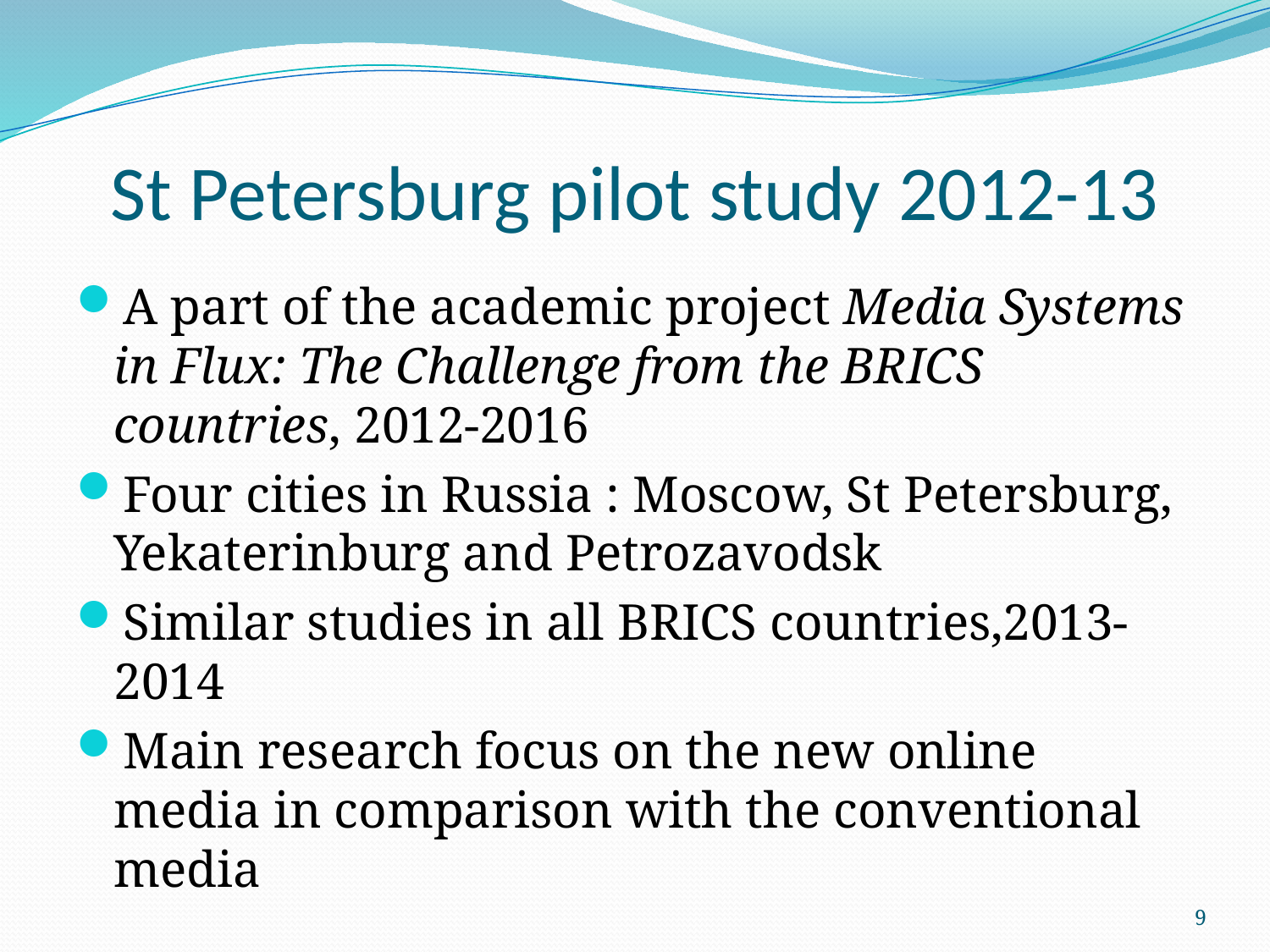

# St Petersburg pilot study 2012-13
A part of the academic project Media Systems in Flux: The Challenge from the BRICS countries, 2012-2016
Four cities in Russia : Moscow, St Petersburg, Yekaterinburg and Petrozavodsk
Similar studies in all BRICS countries,2013-2014
Main research focus on the new online media in comparison with the conventional media

9